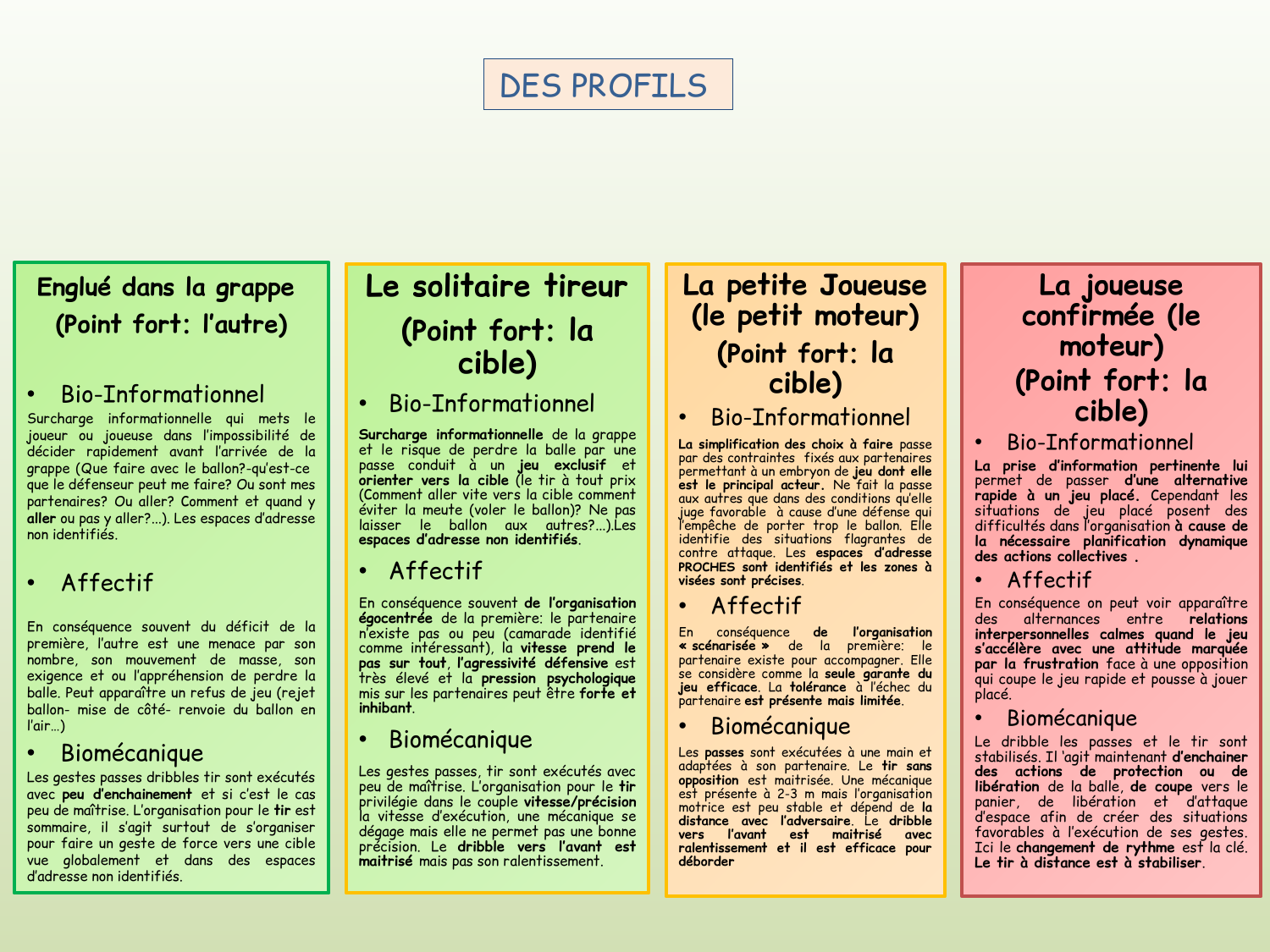

DES PROFILS
Englué dans la grappe
(Point fort: l’autre)

Bio-Informationnel
Surcharge informationnelle qui mets le joueur ou joueuse dans l’impossibilité de décider rapidement avant l’arrivée de la grappe (Que faire avec le ballon?-qu’est-ce  que le défenseur peut me faire? Ou sont mes partenaires? Ou aller? Comment et quand y aller ou pas y aller?...). Les espaces d’adresse non identifiés.

Affectif

En conséquence souvent du déficit de la première, l’autre est une menace par son nombre, son mouvement de masse, son exigence et ou l’appréhension de perdre la balle. Peut apparaître un refus de jeu (rejet ballon- mise de côté- renvoie du ballon en l’air…)
Biomécanique
Les gestes passes dribbles tir sont exécutés avec peu d’enchainement et si c’est le cas peu de maîtrise. L’organisation pour le tir est sommaire, il s’agit surtout de s’organiser pour faire un geste de force vers une cible vue globalement et dans des espaces d’adresse non identifiés.
Le solitaire tireur
(Point fort: la cible)
Bio-Informationnel
Surcharge informationnelle de la grappe et le risque de perdre la balle par une passe conduit à un jeu exclusif et orienter vers la cible (le tir à tout prix (Comment aller vite vers la cible comment éviter la meute (voler le ballon)? Ne pas laisser le ballon aux autres?...).Les espaces d’adresse non identifiés.
Affectif
En conséquence souvent de l’organisation égocentrée de la première: le partenaire n’existe pas ou peu (camarade identifié comme intéressant), la vitesse prend le pas sur tout, l’agressivité défensive est très élevé et la pression psychologique mis sur les partenaires peut être forte et inhibant.
Biomécanique
Les gestes passes, tir sont exécutés avec peu de maîtrise. L’organisation pour le tir privilégie dans le couple vitesse/précision la vitesse d’exécution, une mécanique se dégage mais elle ne permet pas une bonne précision. Le dribble vers l’avant est maitrisé mais pas son ralentissement.

La joueuse confirmée (le moteur)
(Point fort: la cible)
Bio-Informationnel
La prise d’information pertinente lui permet de passer d’une alternative rapide à un jeu placé. Cependant les situations de jeu placé posent des difficultés dans l’organisation à cause de la nécessaire planification dynamique des actions collectives .
Affectif
En conséquence on peut voir apparaître des alternances entre relations interpersonnelles calmes quand le jeu s’accélère avec une attitude marquée par la frustration face à une opposition qui coupe le jeu rapide et pousse à jouer placé.
Biomécanique
Le dribble les passes et le tir sont stabilisés. Il ‘agit maintenant d’enchainer des actions de protection ou de libération de la balle, de coupe vers le panier, de libération et d’attaque d’espace afin de créer des situations favorables à l’exécution de ses gestes. Ici le changement de rythme est la clé. Le tir à distance est à stabiliser.
La petite Joueuse (le petit moteur)
(Point fort: la cible)
Bio-Informationnel
La simplification des choix à faire passe par des contraintes  fixés aux partenaires permettant à un embryon de jeu dont elle est le principal acteur. Ne fait la passe aux autres que dans des conditions qu’elle juge favorable  à cause d’une défense qui l’empêche de porter trop le ballon. Elle identifie des situations flagrantes de contre attaque. Les espaces d’adresse PROCHES sont identifiés et les zones à visées sont précises.
Affectif
En conséquence de l’organisation « scénarisée » de la première: le partenaire existe pour accompagner. Elle se considère comme la seule garante du jeu efficace. La tolérance à l’échec du partenaire est présente mais limitée.
Biomécanique
Les passes sont exécutées à une main et adaptées à son partenaire. Le tir sans opposition est maitrisée. Une mécanique est présente à 2-3 m mais l’organisation motrice est peu stable et dépend de la distance avec l’adversaire. Le dribble vers l’avant est maitrisé avec ralentissement et il est efficace pour déborder